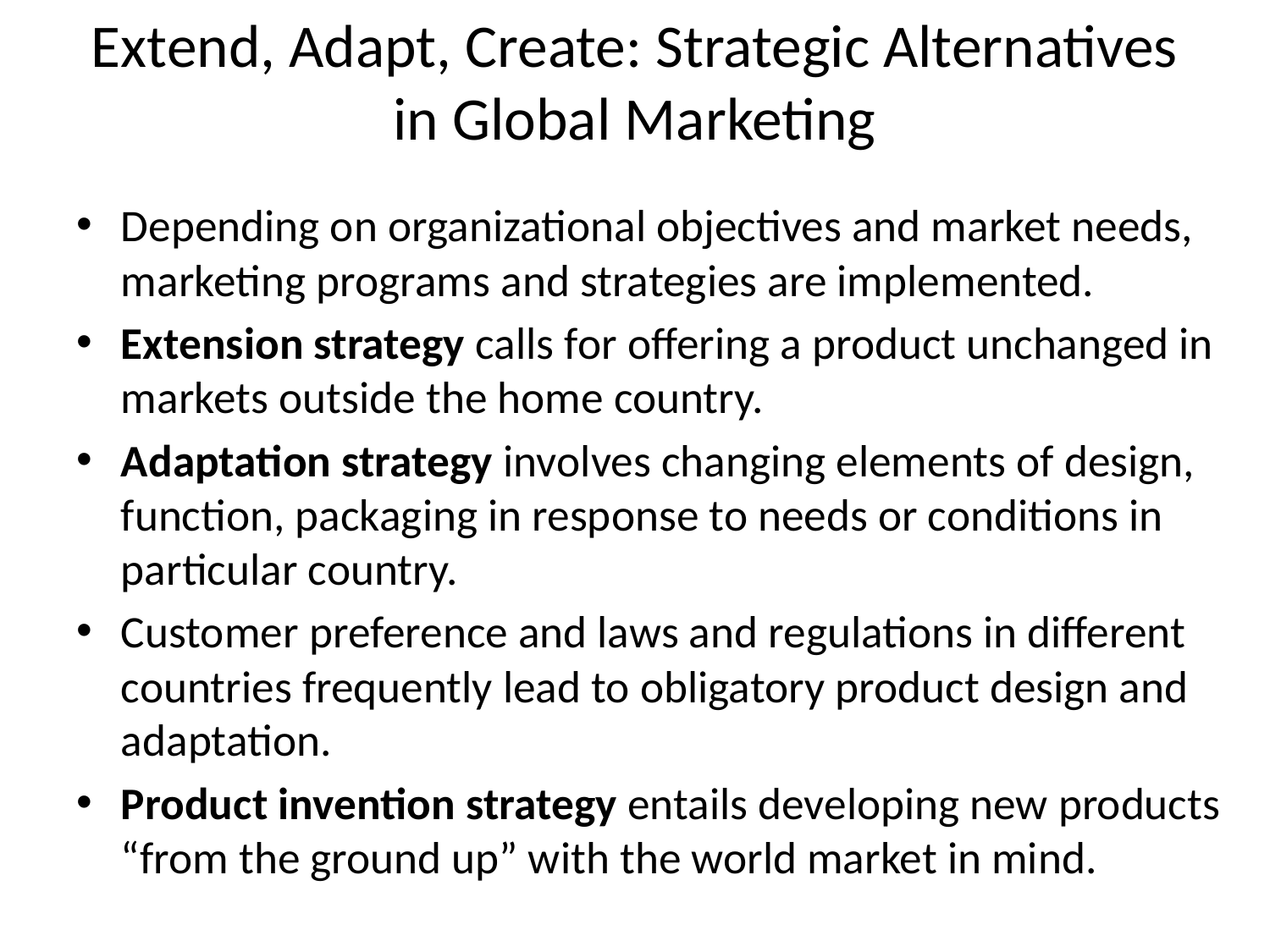

# Extend, Adapt, Create: Strategic Alternatives in Global Marketing
Depending on organizational objectives and market needs, marketing programs and strategies are implemented.
Extension strategy calls for offering a product unchanged in markets outside the home country.
Adaptation strategy involves changing elements of design, function, packaging in response to needs or conditions in particular country.
Customer preference and laws and regulations in different countries frequently lead to obligatory product design and adaptation.
Product invention strategy entails developing new products “from the ground up” with the world market in mind.